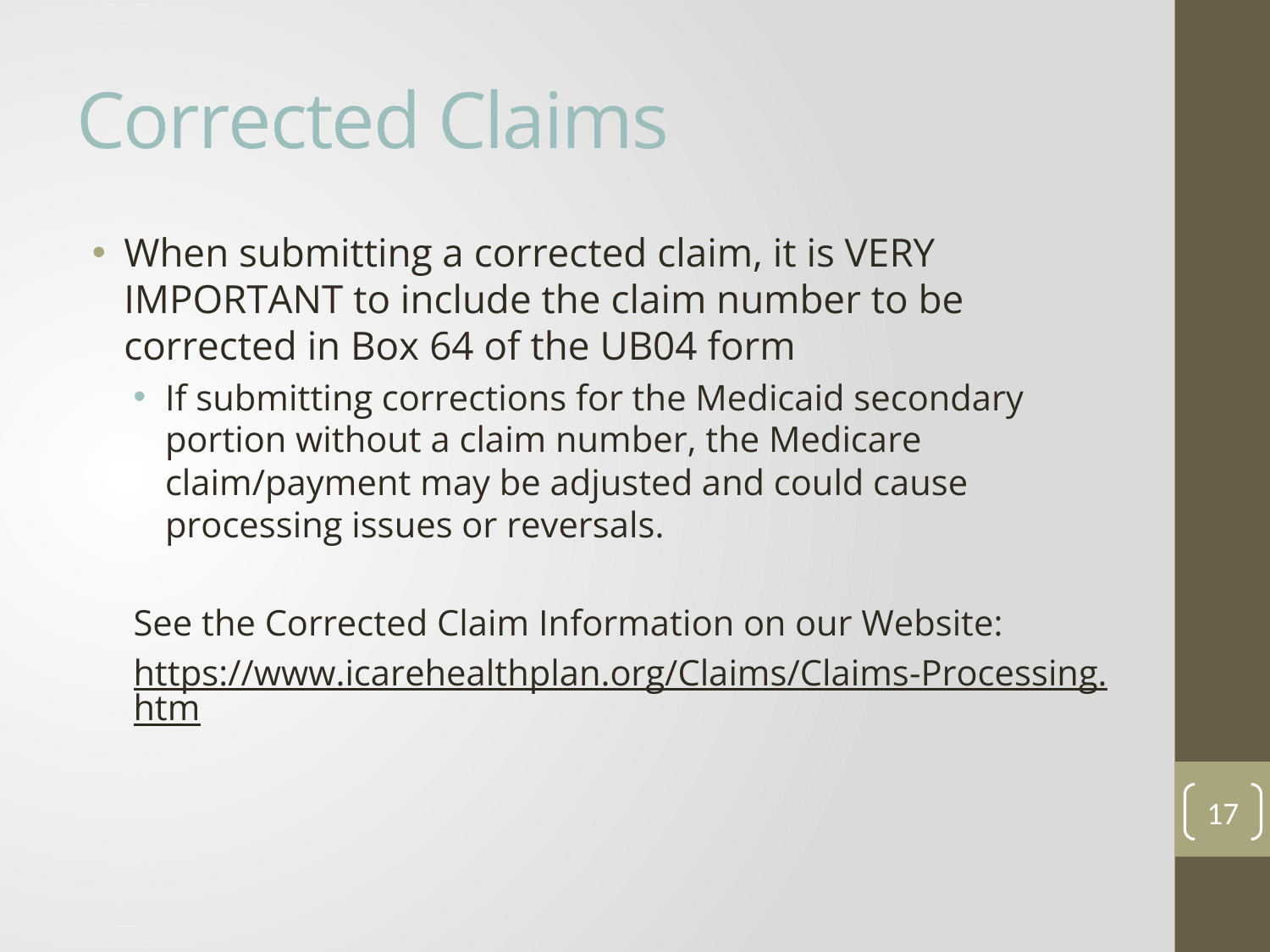

# Corrected Claims
When submitting a corrected claim, it is VERY IMPORTANT to include the claim number to be corrected in Box 64 of the UB04 form
If submitting corrections for the Medicaid secondary portion without a claim number, the Medicare claim/payment may be adjusted and could cause processing issues or reversals.

See the Corrected Claim Information on our Website:
https://www.icarehealthplan.org/Claims/Claims-Processing.htm
17